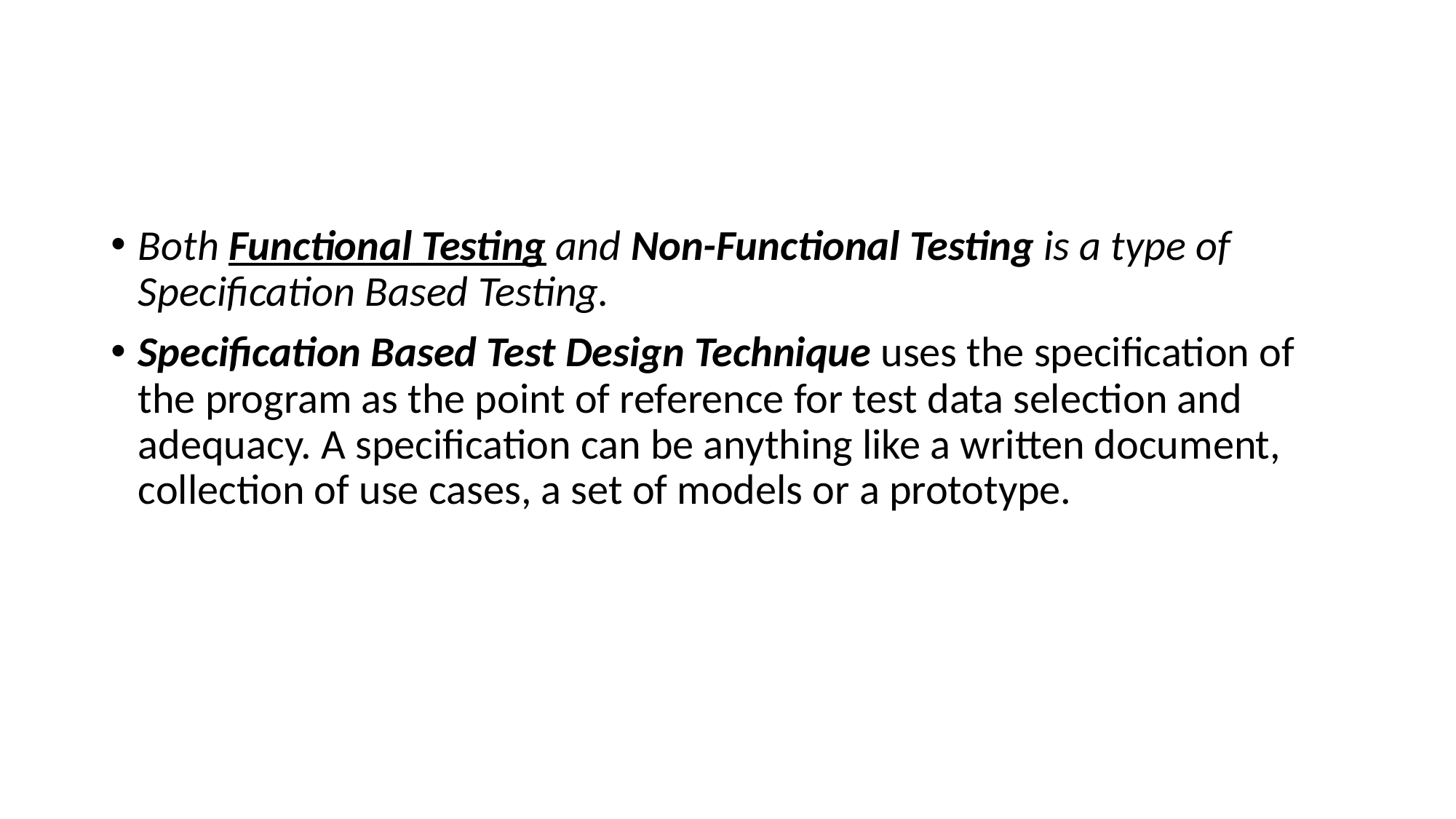

#
Both Functional Testing and Non-Functional Testing is a type of Specification Based Testing.
Specification Based Test Design Technique uses the specification of the program as the point of reference for test data selection and adequacy. A specification can be anything like a written document, collection of use cases, a set of models or a prototype.